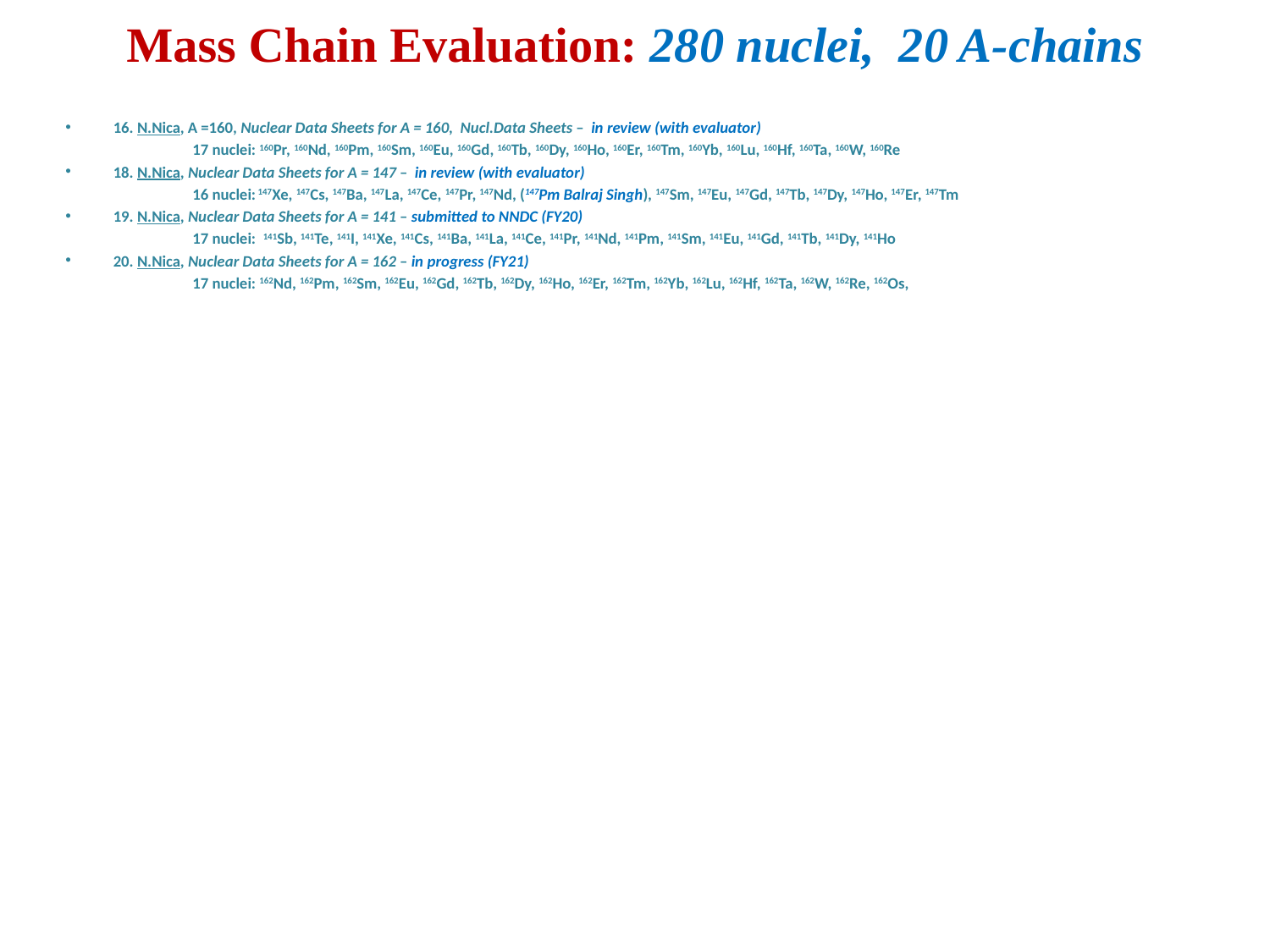

# Mass Chain Evaluation: 280 nuclei,  20 A-chains

16. N.Nica, A =160, Nuclear Data Sheets for A = 160,  Nucl.Data Sheets –  in review (with evaluator)
	17 nuclei: 160Pr, 160Nd, 160Pm, 160Sm, 160Eu, 160Gd, 160Tb, 160Dy, 160Ho, 160Er, 160Tm, 160Yb, 160Lu, 160Hf, 160Ta, 160W, 160Re
18. N.Nica, Nuclear Data Sheets for A = 147 –  in review (with evaluator)
	16 nuclei: 147Xe, 147Cs, 147Ba, 147La, 147Ce, 147Pr, 147Nd, (147Pm Balraj Singh), 147Sm, 147Eu, 147Gd, 147Tb, 147Dy, 147Ho, 147Er, 147Tm
19. N.Nica, Nuclear Data Sheets for A = 141 – submitted to NNDC (FY20)
17 nuclei:  141Sb, 141Te, 141I, 141Xe, 141Cs, 141Ba, 141La, 141Ce, 141Pr, 141Nd, 141Pm, 141Sm, 141Eu, 141Gd, 141Tb, 141Dy, 141Ho
20. N.Nica, Nuclear Data Sheets for A = 162 – in progress (FY21)
17 nuclei: 162Nd, 162Pm, 162Sm, 162Eu, 162Gd, 162Tb, 162Dy, 162Ho, 162Er, 162Tm, 162Yb, 162Lu, 162Hf, 162Ta, 162W, 162Re, 162Os,